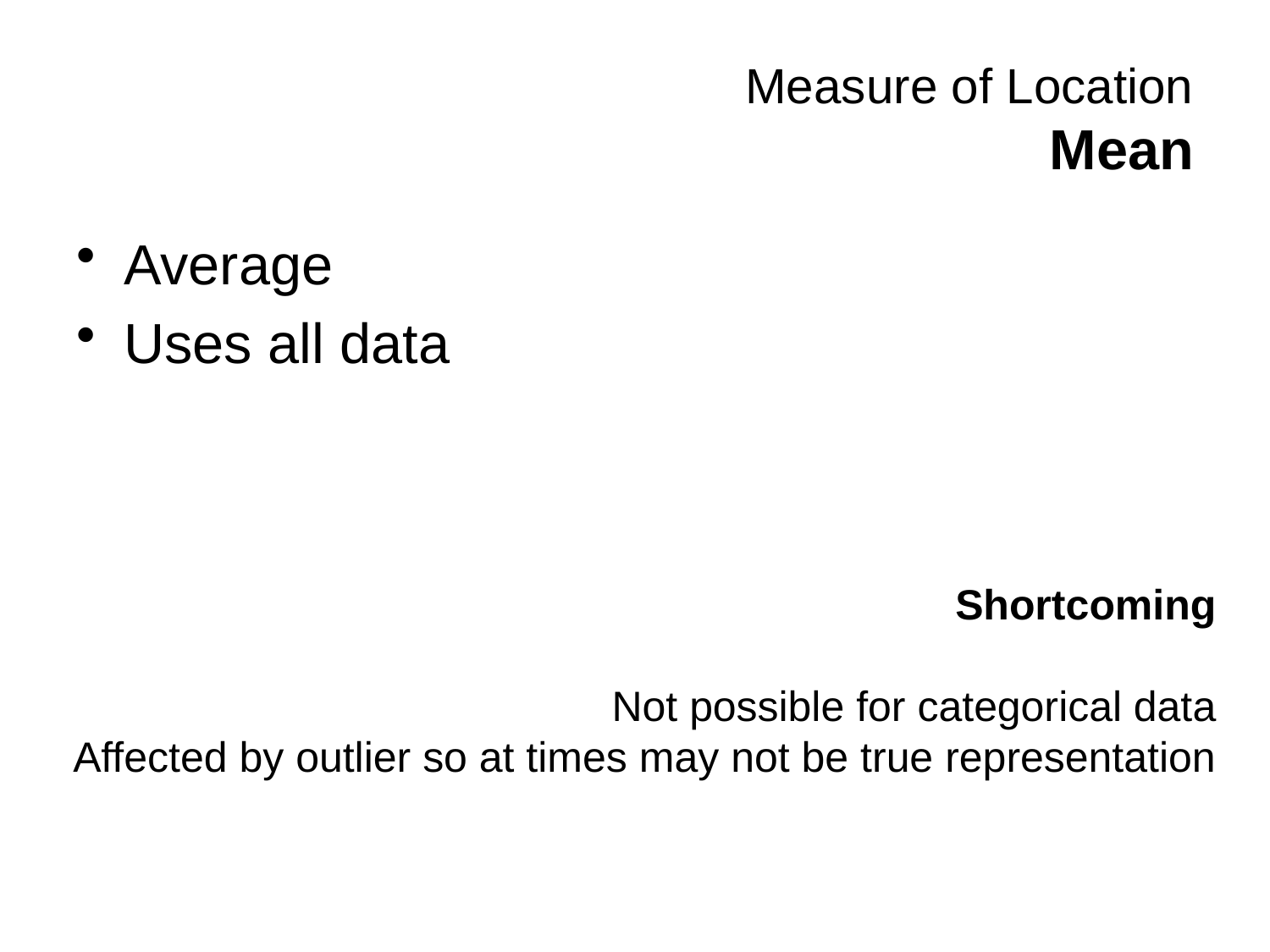

# Measure of Location Mean
Average
Uses all data
Shortcoming

Not possible for categorical data
Affected by outlier so at times may not be true representation